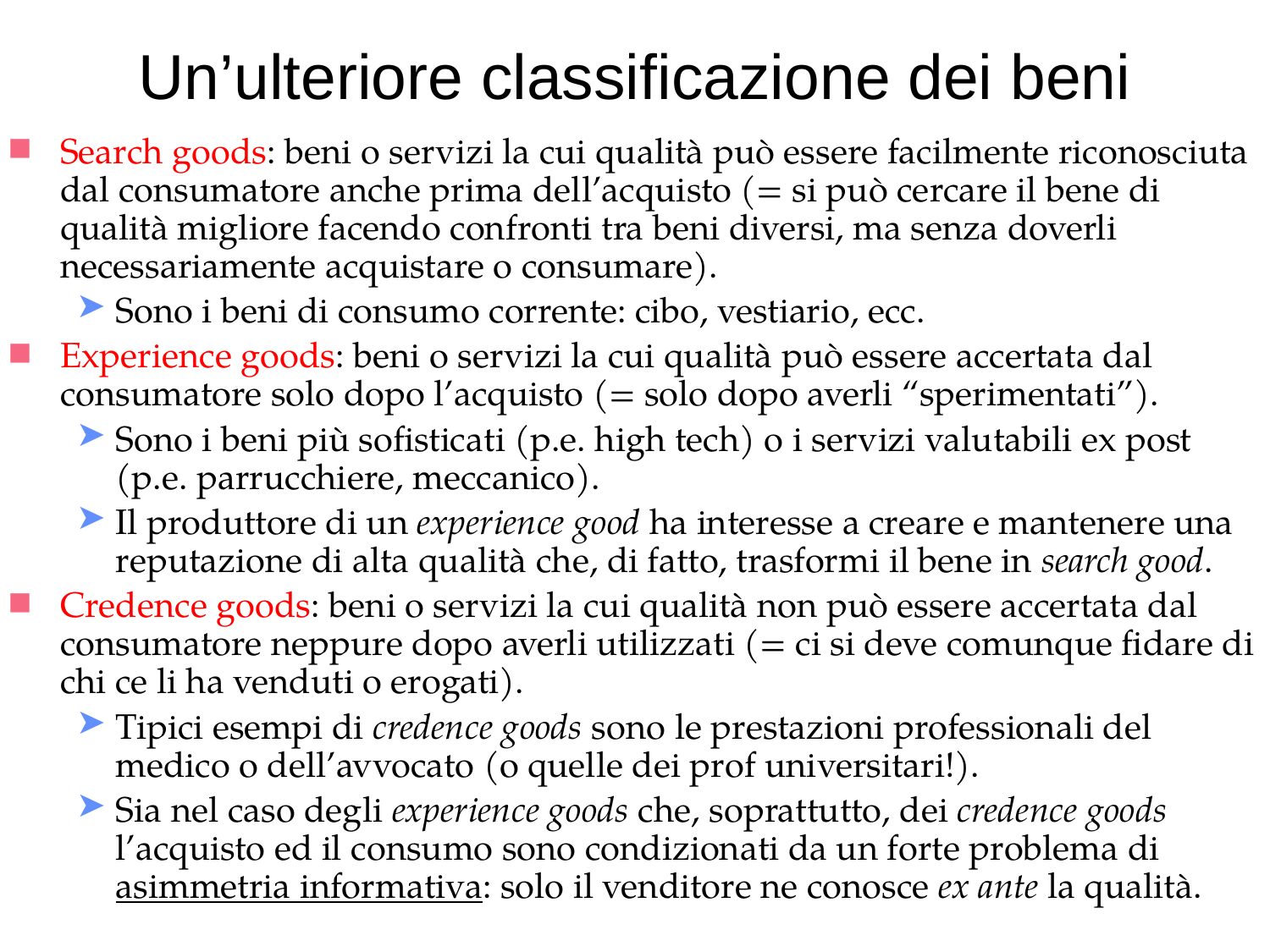

# Un’ulteriore classificazione dei beni
Search goods: beni o servizi la cui qualità può essere facilmente riconosciuta dal consumatore anche prima dell’acquisto (= si può cercare il bene di qualità migliore facendo confronti tra beni diversi, ma senza doverli necessariamente acquistare o consumare).
Sono i beni di consumo corrente: cibo, vestiario, ecc.
Experience goods: beni o servizi la cui qualità può essere accertata dal consumatore solo dopo l’acquisto (= solo dopo averli “sperimentati”).
Sono i beni più sofisticati (p.e. high tech) o i servizi valutabili ex post (p.e. parrucchiere, meccanico).
Il produttore di un experience good ha interesse a creare e mantenere una reputazione di alta qualità che, di fatto, trasformi il bene in search good.
Credence goods: beni o servizi la cui qualità non può essere accertata dal consumatore neppure dopo averli utilizzati (= ci si deve comunque fidare di chi ce li ha venduti o erogati).
Tipici esempi di credence goods sono le prestazioni professionali del medico o dell’avvocato (o quelle dei prof universitari!).
Sia nel caso degli experience goods che, soprattutto, dei credence goods l’acquisto ed il consumo sono condizionati da un forte problema di asimmetria informativa: solo il venditore ne conosce ex ante la qualità.